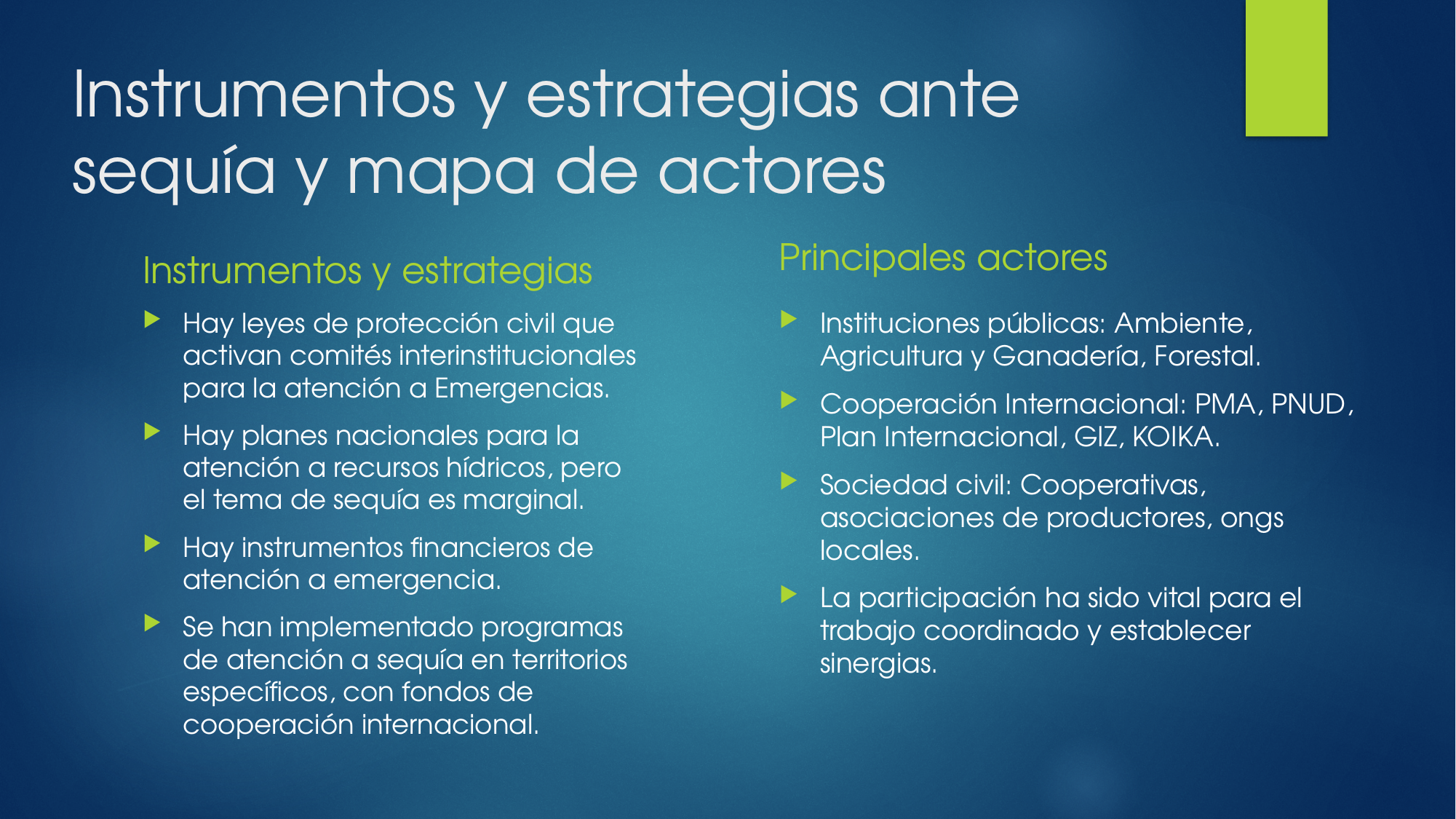

# Instrumentos y estrategias ante sequía y mapa de actores
Principales actores
Instrumentos y estrategias
Hay leyes de protección civil que activan comités interinstitucionales para la atención a Emergencias.
Hay planes nacionales para la atención a recursos hídricos, pero el tema de sequía es marginal.
Hay instrumentos financieros de atención a emergencia.
Se han implementado programas de atención a sequía en territorios específicos, con fondos de cooperación internacional.

Instituciones públicas: Ambiente, Agricultura y Ganadería, Forestal.
Cooperación Internacional: PMA, PNUD, Plan Internacional, GIZ, KOIKA.
Sociedad civil: Cooperativas, asociaciones de productores, ongs locales.
La participación ha sido vital para el trabajo coordinado y establecer sinergias.